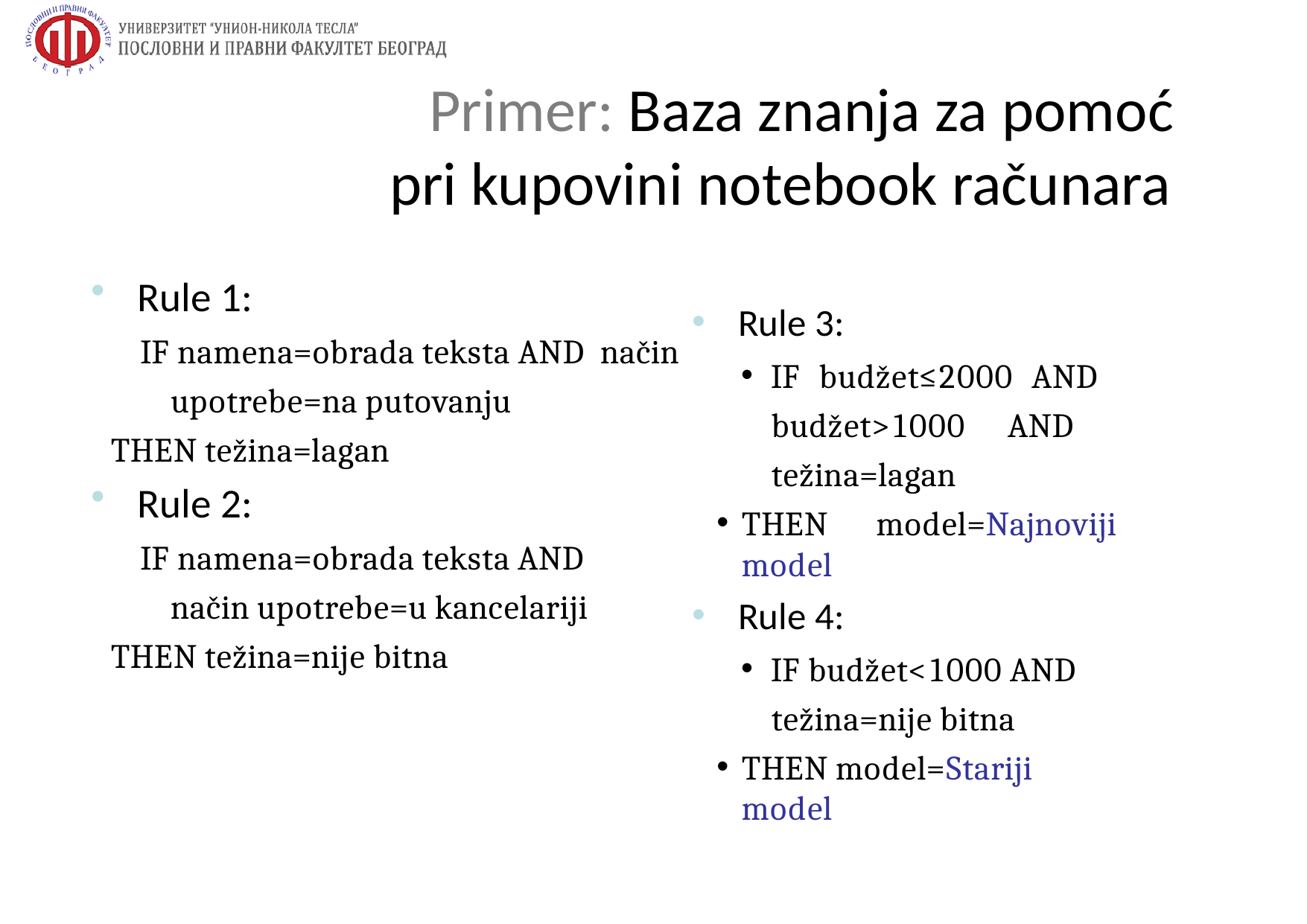

# Primer: Baza znanja za pomoć  pri kupovini notebook računara
Rule 1:
IF namena=obrada teksta AND  način upotrebe=na putovanju
THEN težina=lagan
Rule 2:
IF namena=obrada teksta AND  način upotrebe=u kancelariji
THEN težina=nije bitna
Rule 3:
IF budžet≤2000 AND  budžet>1000 AND  težina=lagan
THEN model=Najnoviji model
Rule 4:
IF budžet<1000 AND  težina=nije bitna
THEN model=Stariji model